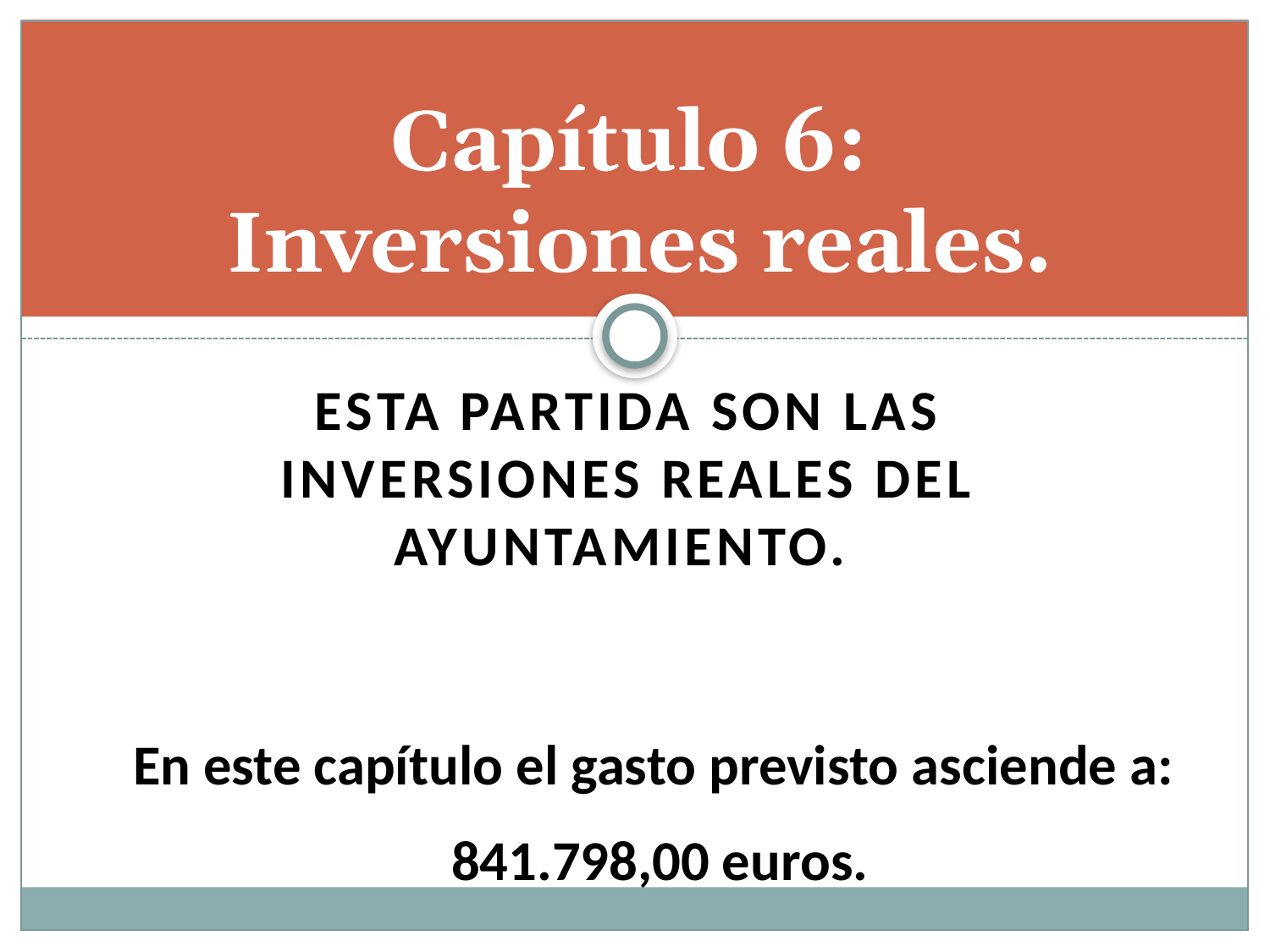

# Capítulo 6: Inversiones reales.
Esta partida son las inversiones reales del Ayuntamiento.

En este capítulo el gasto previsto asciende a:
 841.798,00 euros.